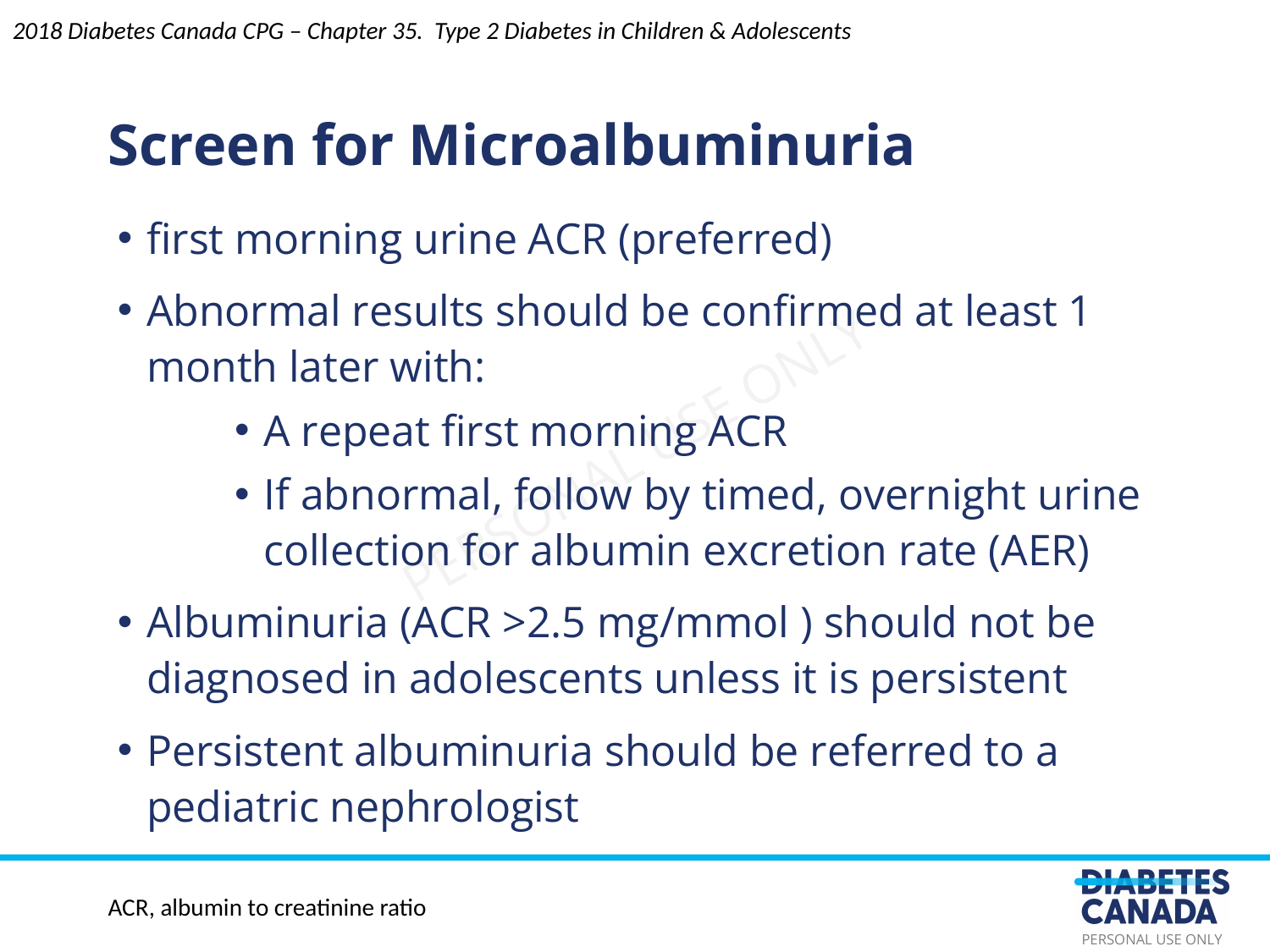

2018 Diabetes Canada CPG – Chapter 35.  Type 2 Diabetes in Children & Adolescents
Screen for Microalbuminuria
first morning urine ACR (preferred)
Abnormal results should be confirmed at least 1 month later with:
A repeat first morning ACR
If abnormal, follow by timed, overnight urine collection for albumin excretion rate (AER)
Albuminuria (ACR >2.5 mg/mmol ) should not be diagnosed in adolescents unless it is persistent
Persistent albuminuria should be referred to a pediatric nephrologist

ACR, albumin to creatinine ratio